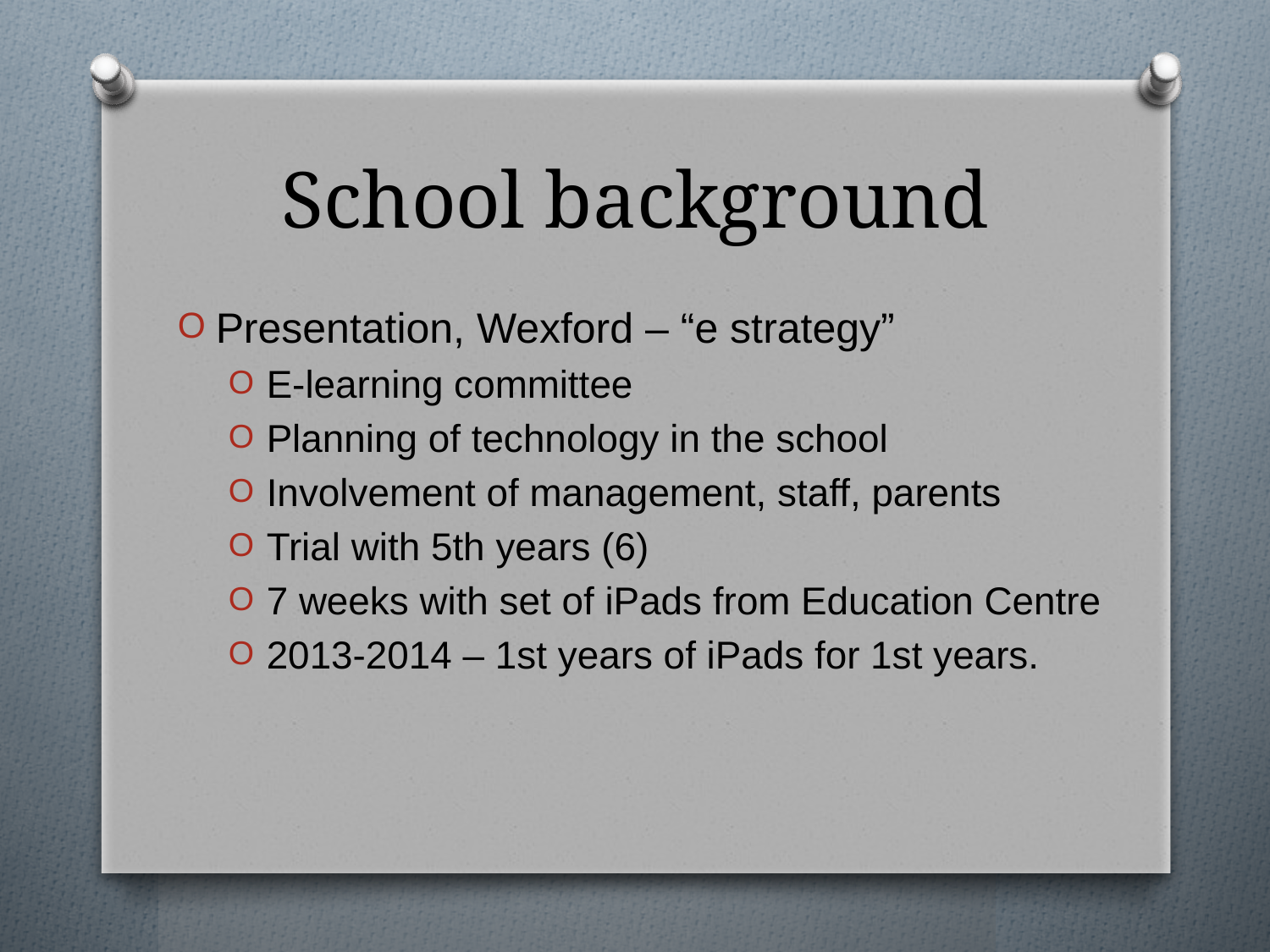

# School background
Presentation, Wexford – “e strategy”
E-learning committee
Planning of technology in the school
Involvement of management, staff, parents
Trial with 5th years (6)
7 weeks with set of iPads from Education Centre
2013-2014 – 1st years of iPads for 1st years.